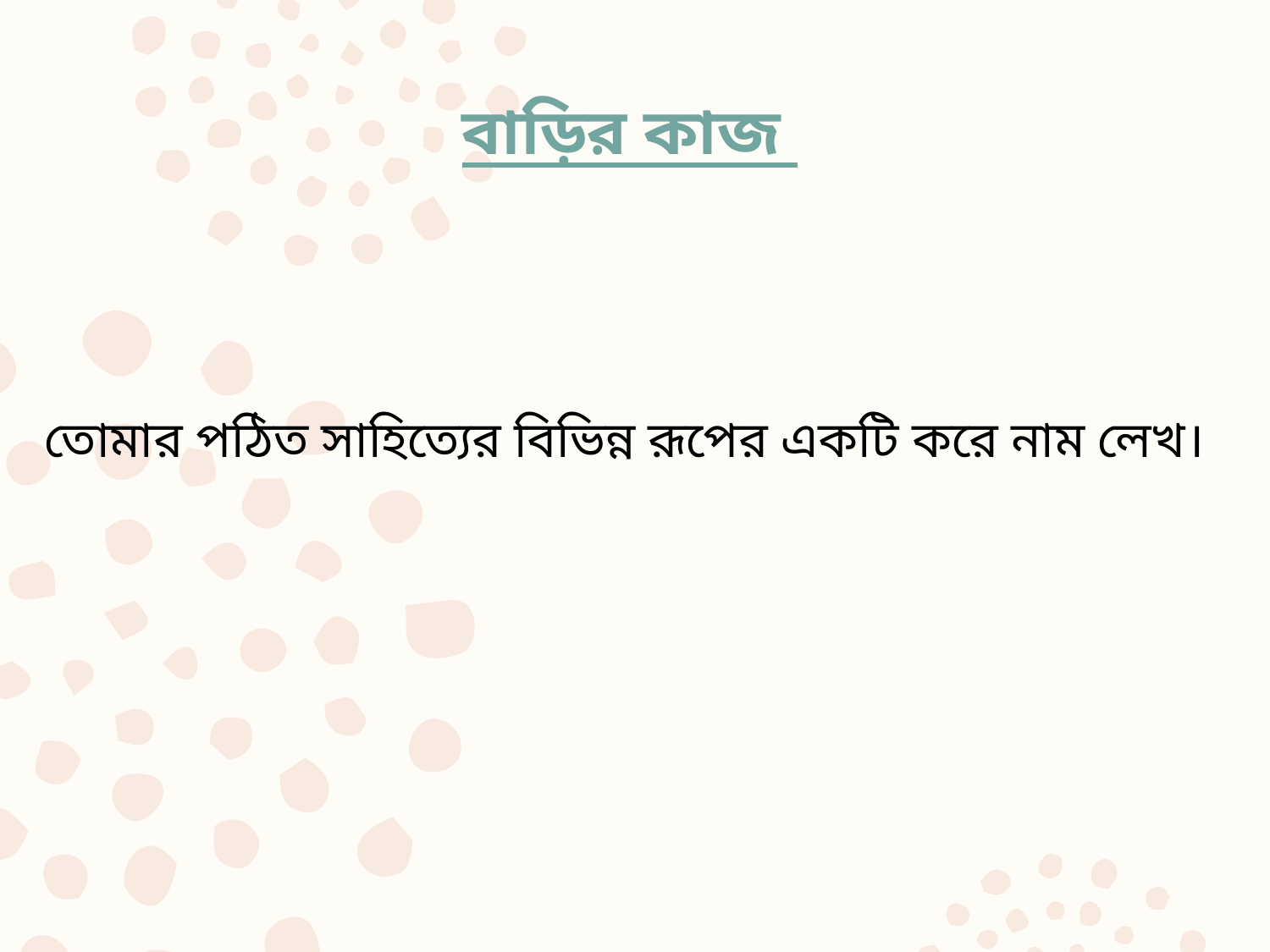

বাড়ির কাজ
তোমার পঠিত সাহিত্যের বিভিন্ন রূপের একটি করে নাম লেখ।